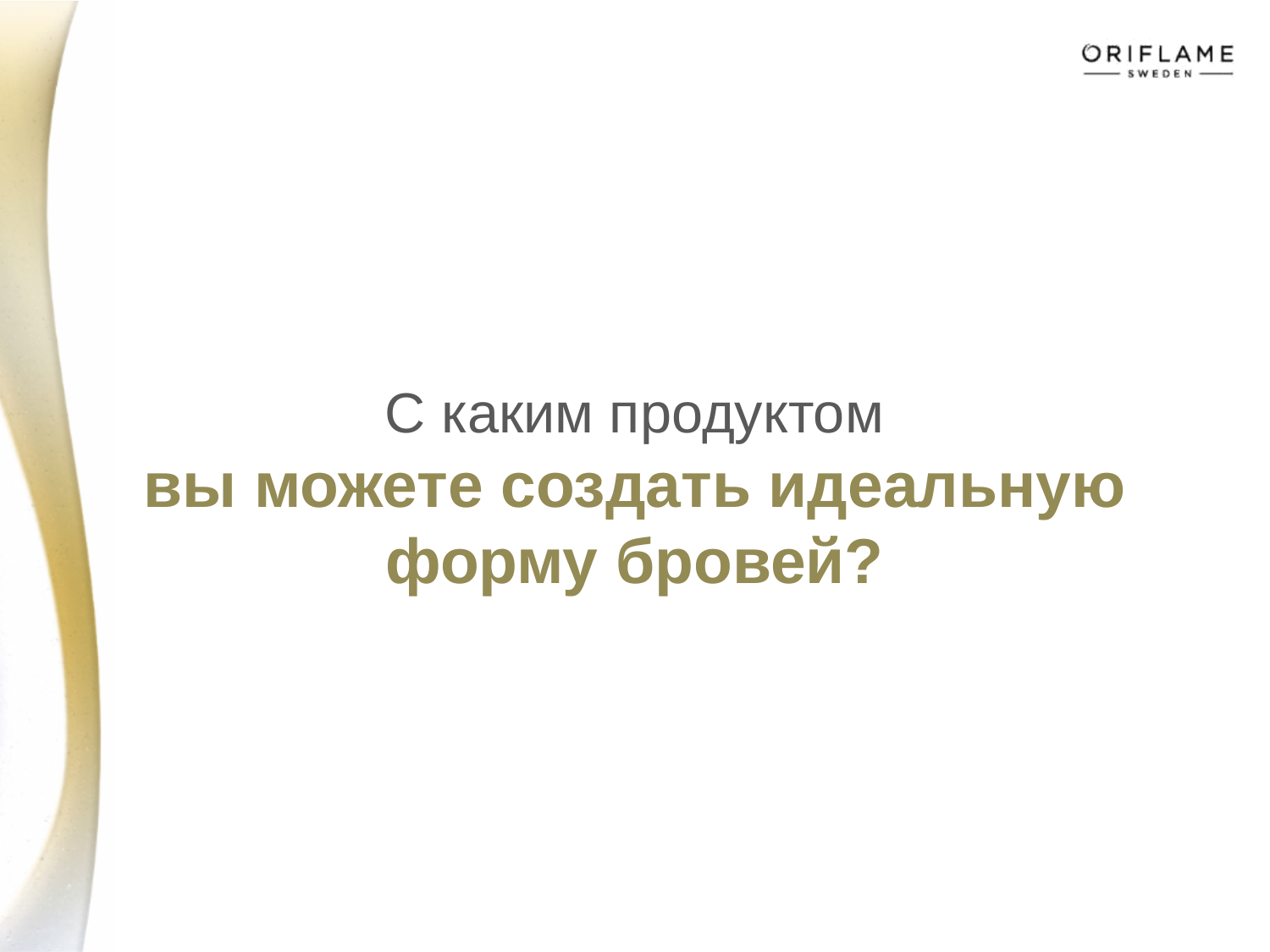

# С каким продуктом вы можете создать идеальную форму бровей?